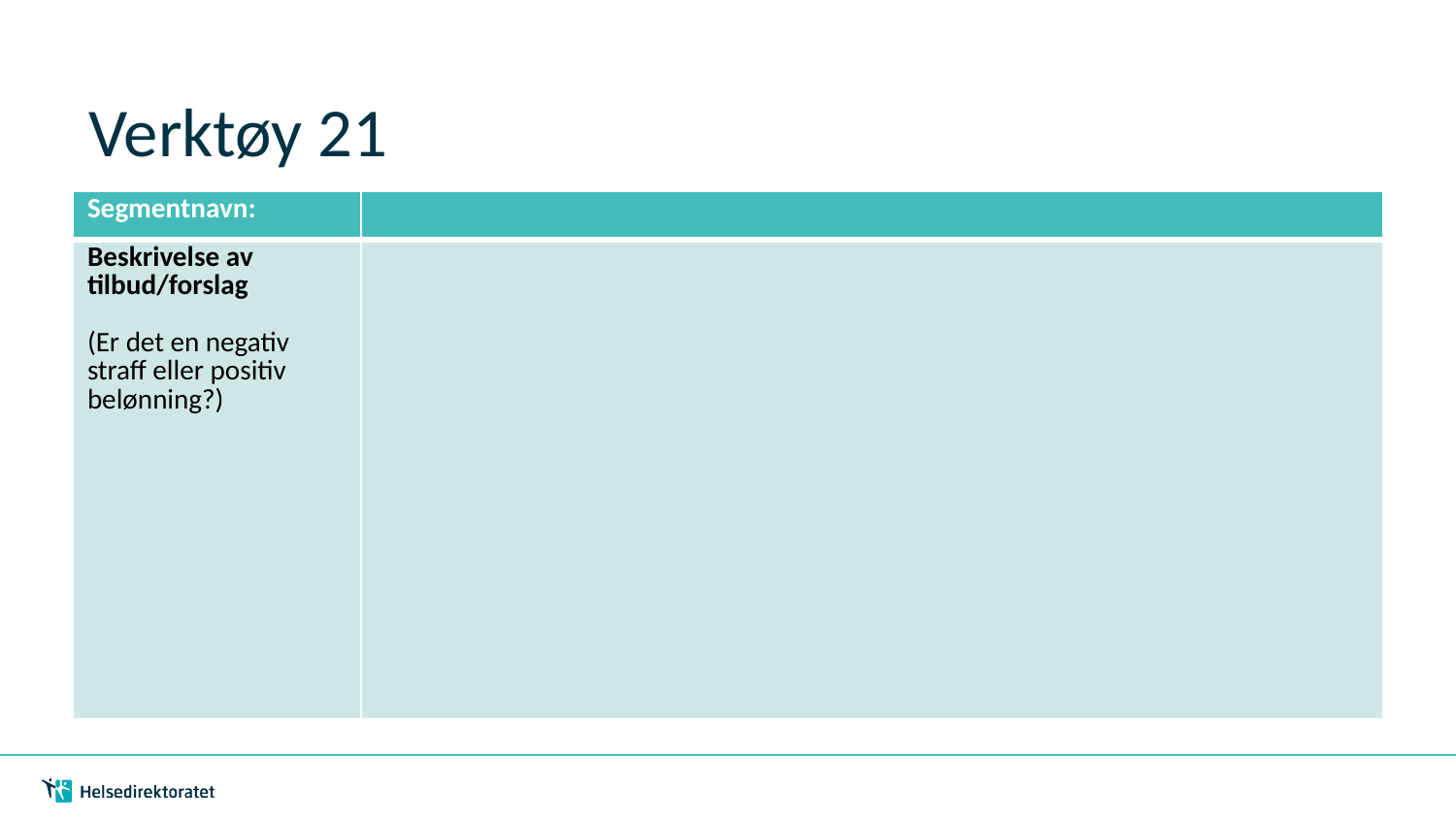

# Verktøy 21
| Segmentnavn: |  |
| --- | --- |
| Beskrivelse av tilbud/forslag (Er det en negativ straff eller positiv belønning?) |  |